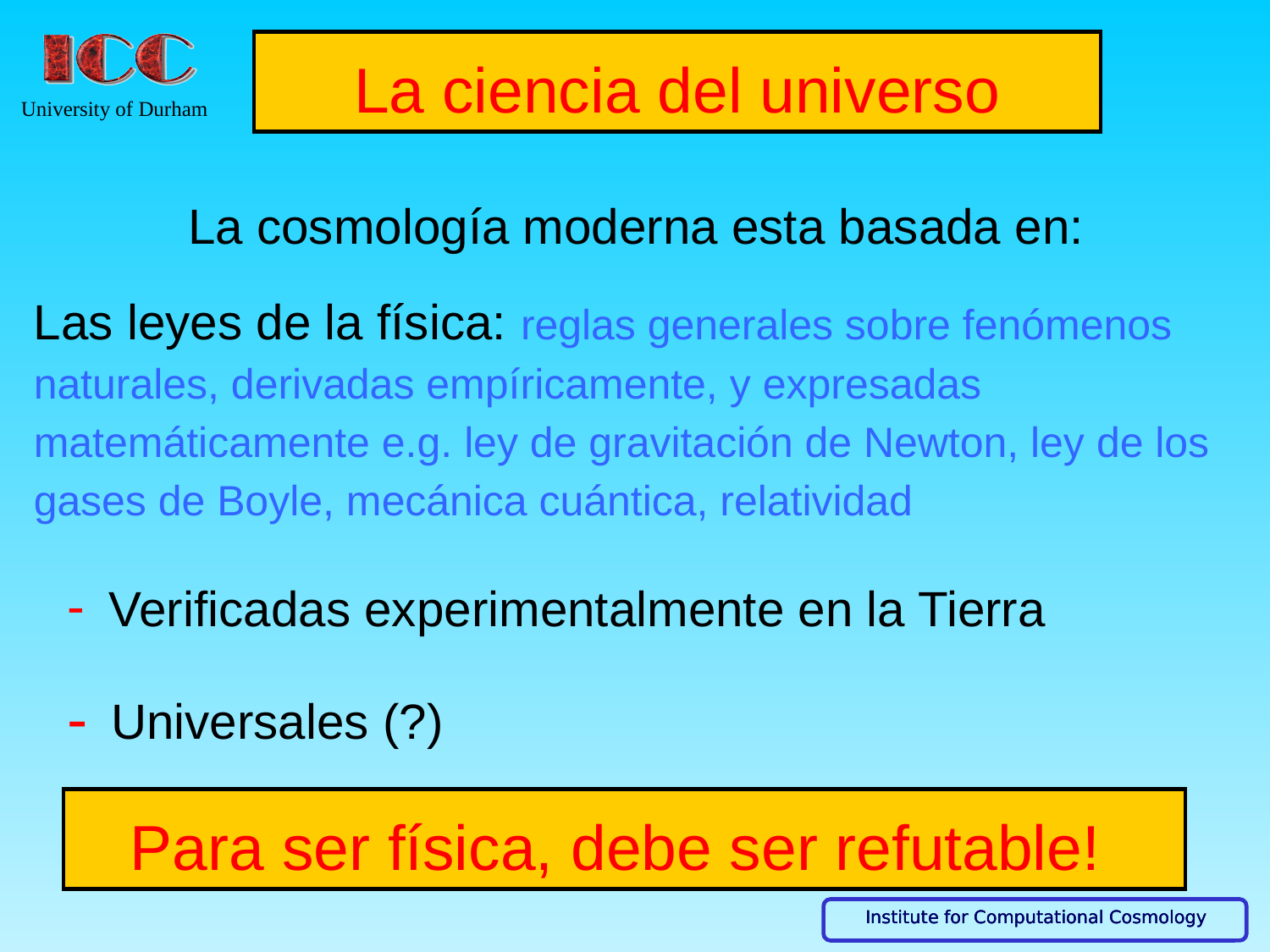

La ciencia del universo
La cosmología moderna esta basada en:
Las leyes de la física: reglas generales sobre fenómenos  naturales, derivadas empíricamente, y expresadas matemáticamente e.g. ley de gravitación de Newton, ley de los gases de Boyle, mecánica cuántica, relatividad
 Verificadas experimentalmente en la Tierra
 Universales (?)
Para ser física, debe ser refutable!